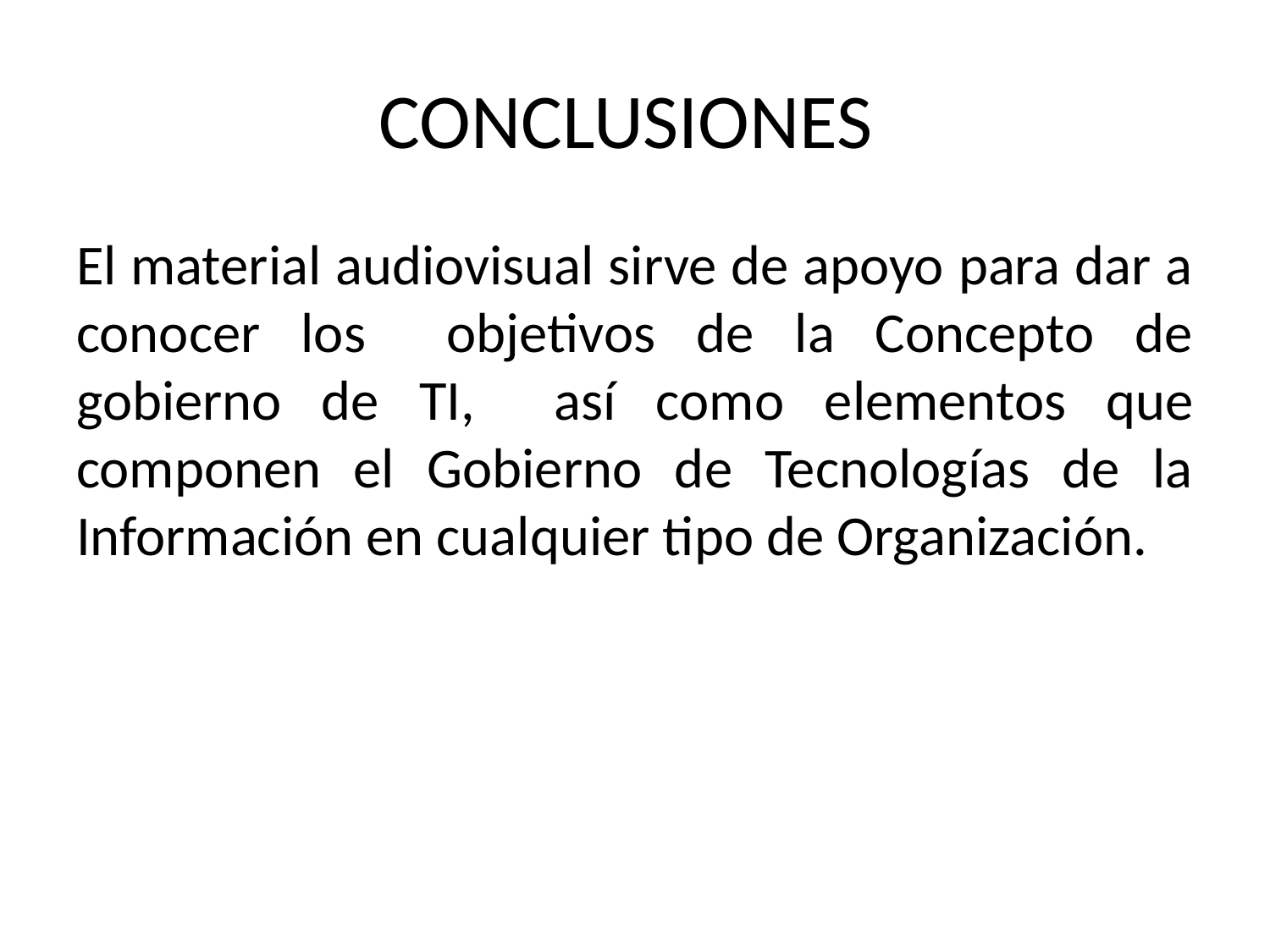

# CONCLUSIONES
El material audiovisual sirve de apoyo para dar a conocer los  objetivos de la Concepto de gobierno de TI,  así como elementos que componen el Gobierno de Tecnologías de la Información en cualquier tipo de Organización.